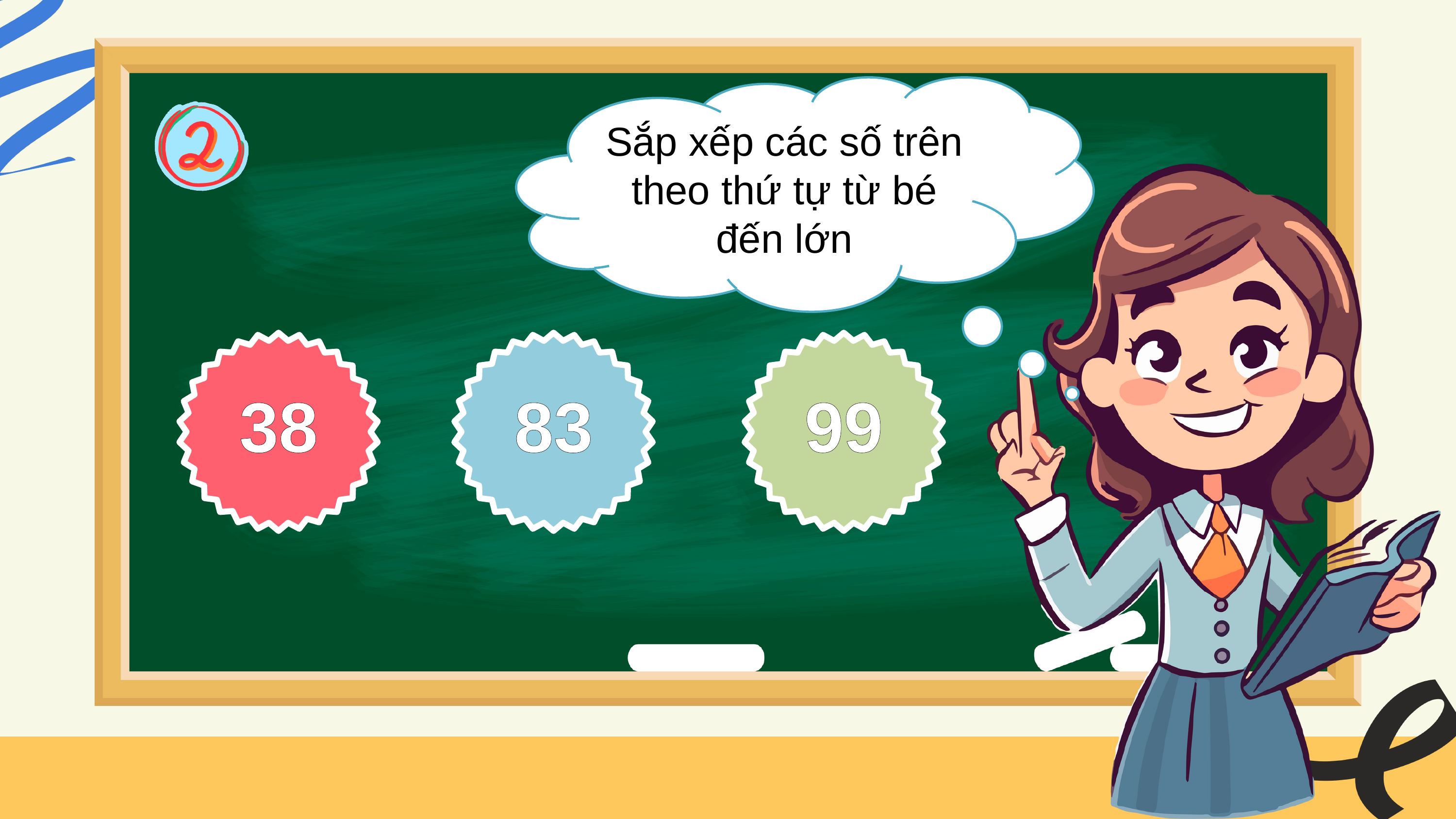

Sắp xếp các số trên theo thứ tự từ bé đến lớn

38

83

99